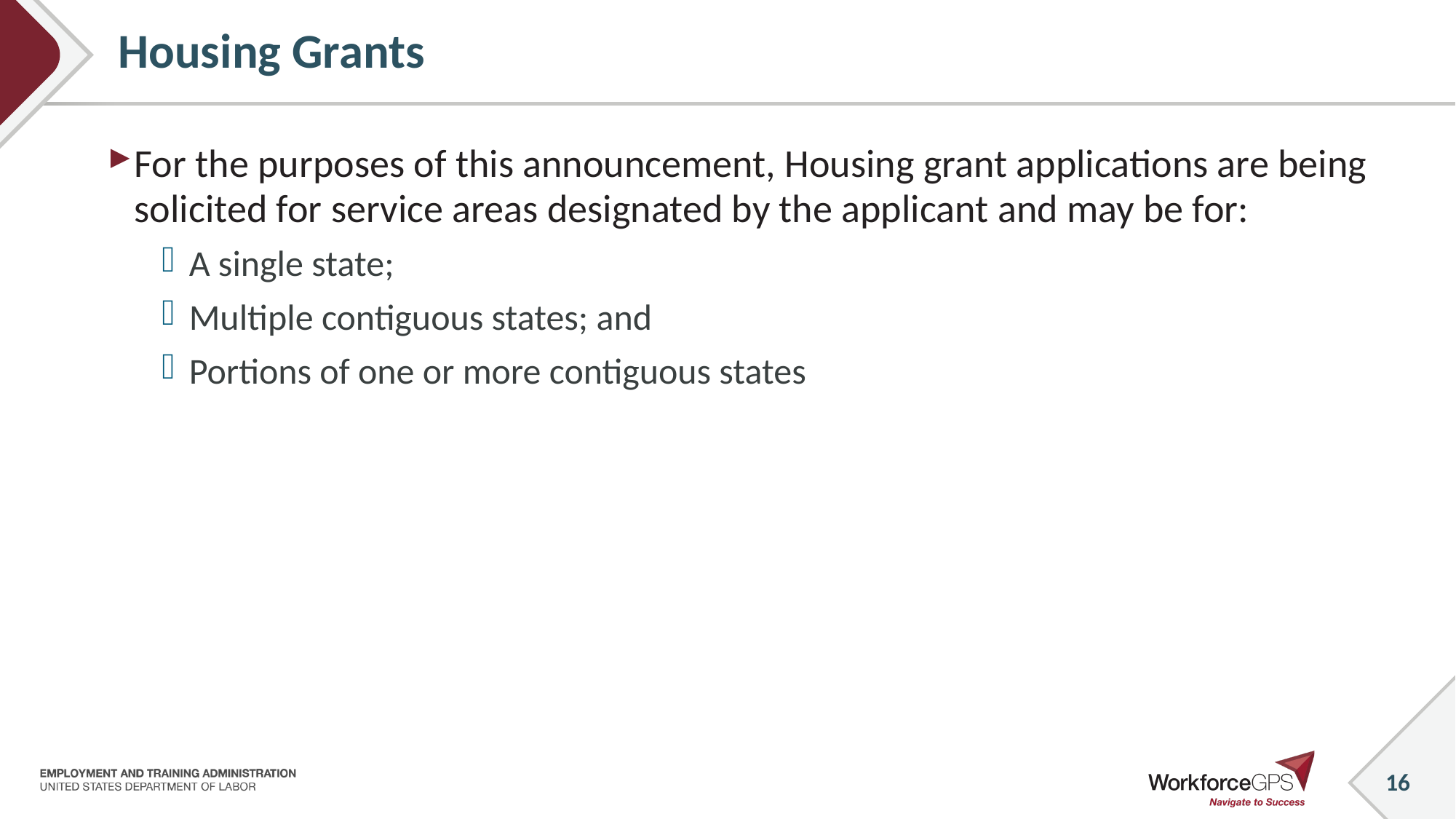

# Housing Grants
For the purposes of this announcement, Housing grant applications are being solicited for service areas designated by the applicant and may be for:
A single state;
Multiple contiguous states; and
Portions of one or more contiguous states
16